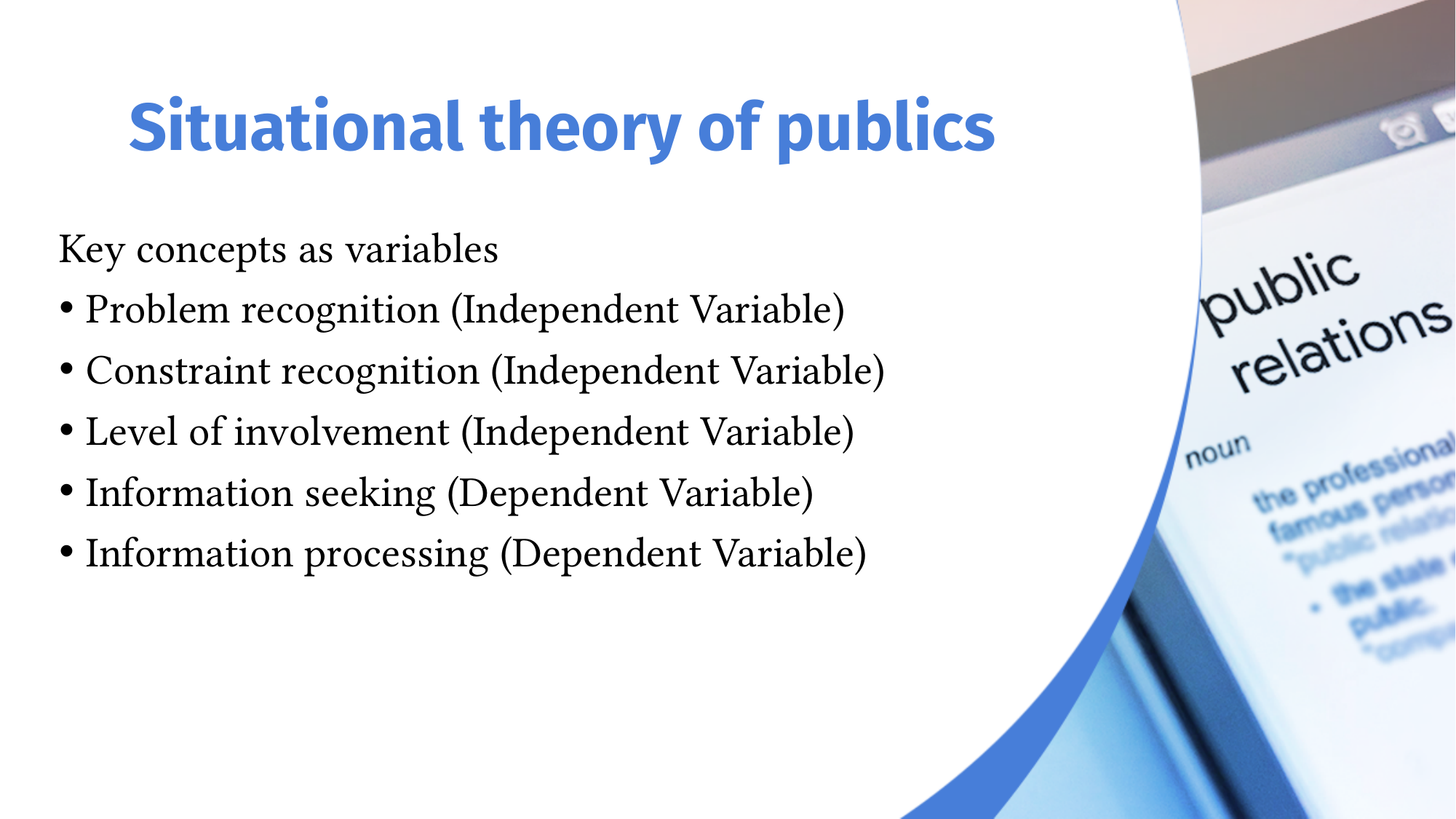

# Situational theory of publics
Key concepts as variables
Problem recognition (Independent Variable)
Constraint recognition (Independent Variable)
Level of involvement (Independent Variable)
Information seeking (Dependent Variable)
Information processing (Dependent Variable)